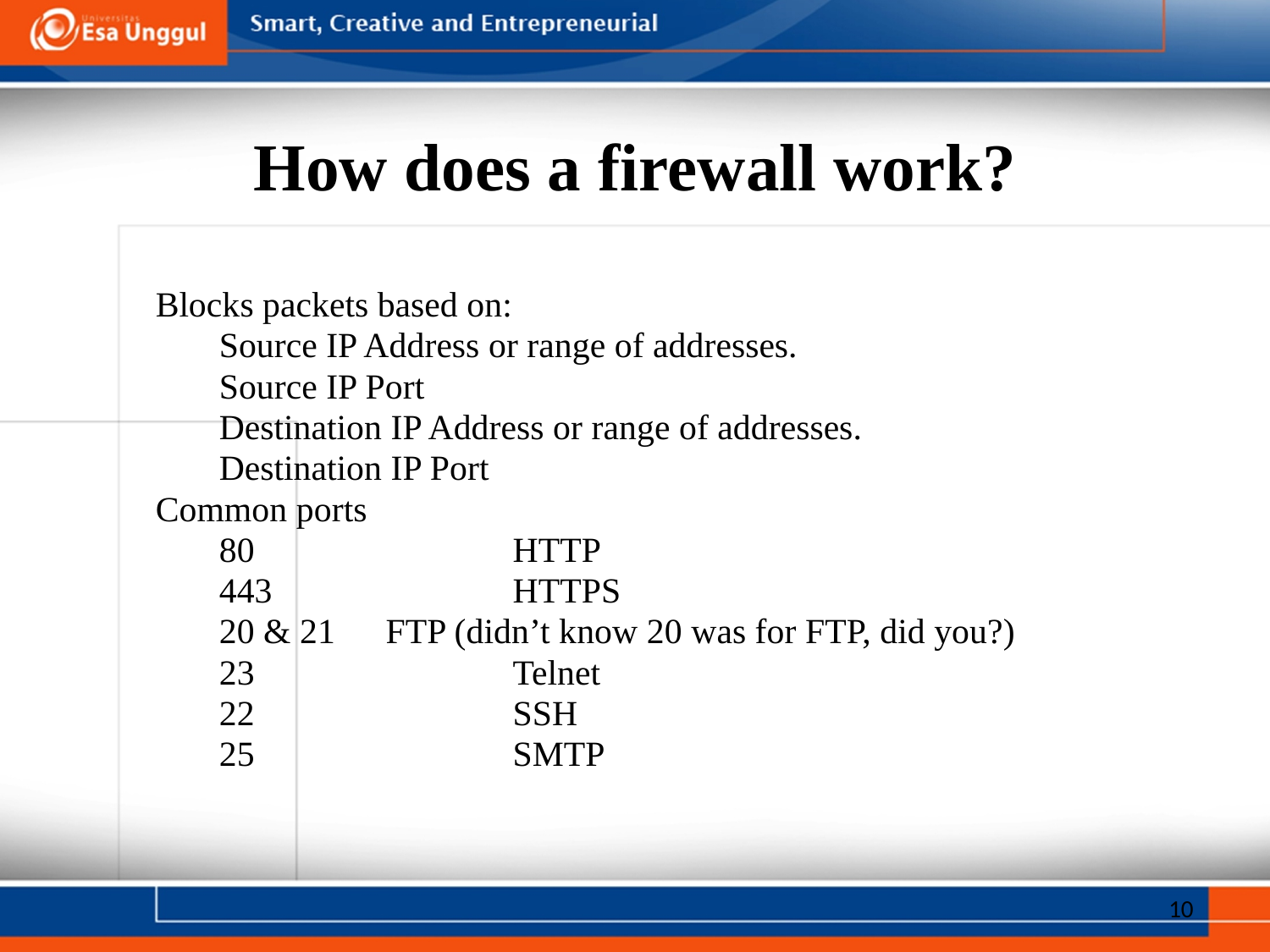

# How does a firewall work?
Blocks packets based on:
Source IP Address or range of addresses.
Source IP Port
Destination IP Address or range of addresses.
Destination IP Port
Common ports
80			HTTP
443		HTTPS
20 & 21	FTP (didn’t know 20 was for FTP, did you?)
23			Telnet
22			SSH
25			SMTP

10